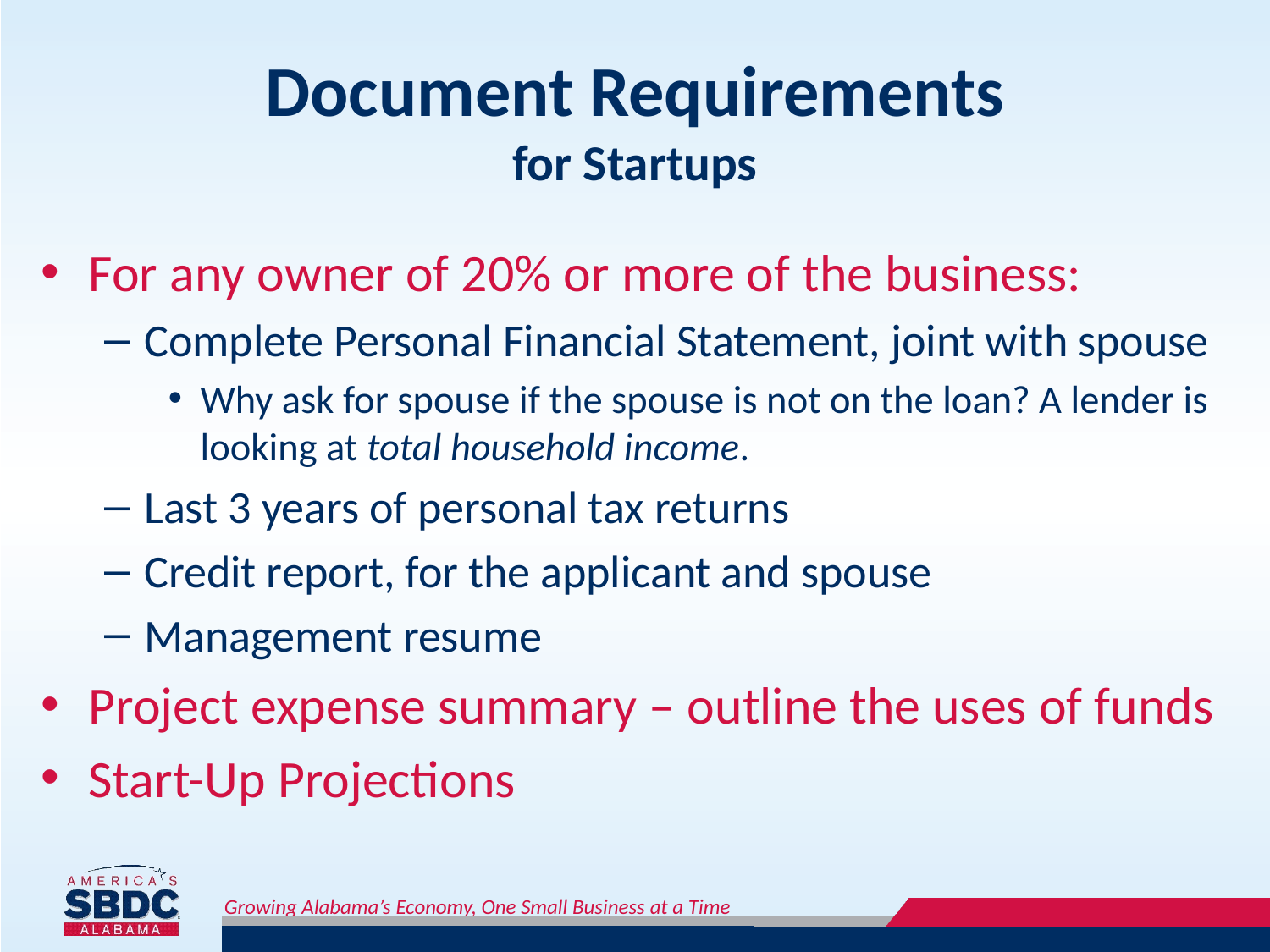

# Document Requirements for Startups

For any owner of 20% or more of the business:
Complete Personal Financial Statement, joint with spouse
Why ask for spouse if the spouse is not on the loan? A lender is looking at total household income.
Last 3 years of personal tax returns
Credit report, for the applicant and spouse
Management resume
Project expense summary – outline the uses of funds
Start-Up Projections